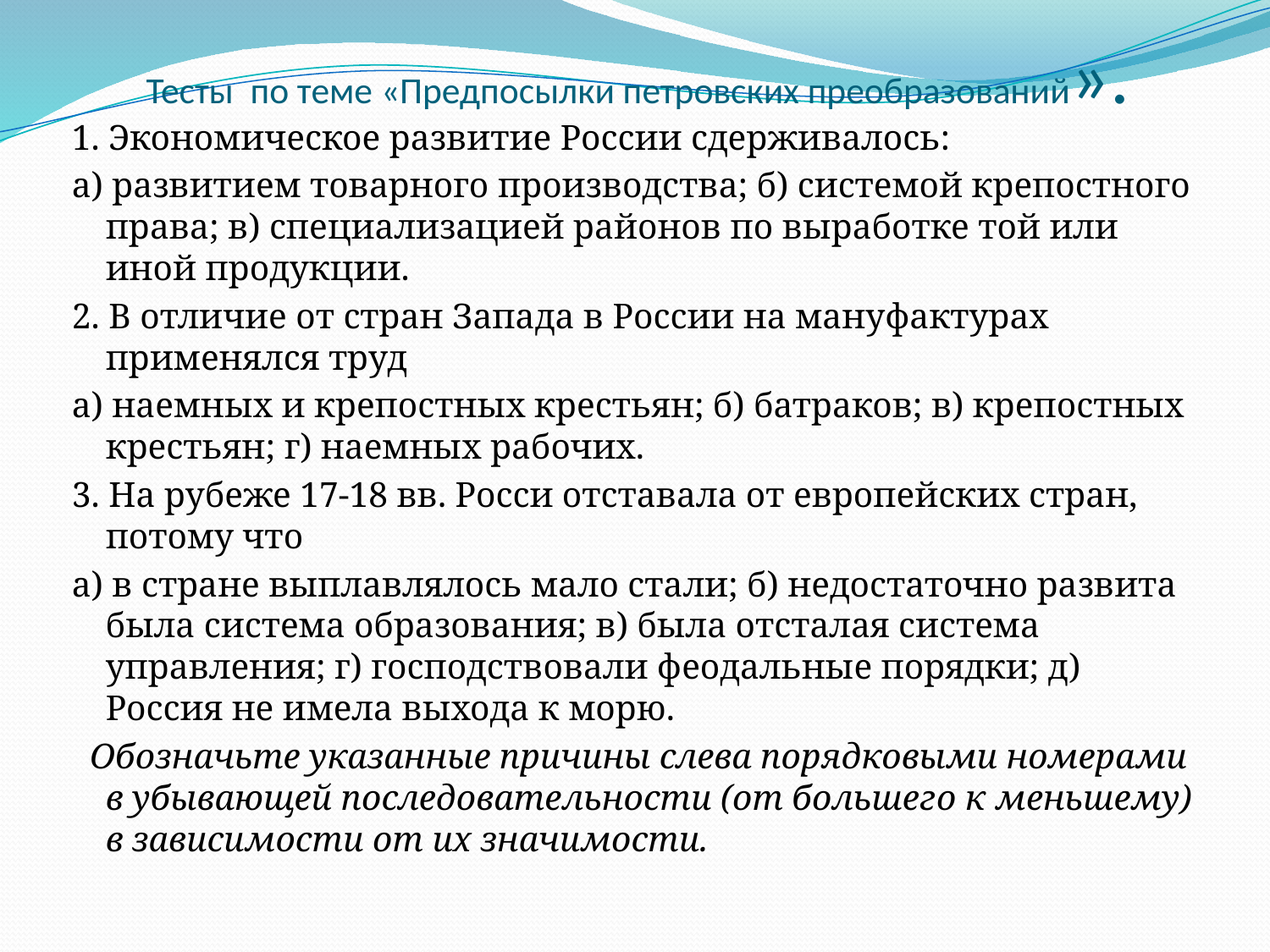

# Тесты по теме «Предпосылки петровских преобразований».
1. Экономическое развитие России сдерживалось:
а) развитием товарного производства; б) системой крепостного права; в) специализацией районов по выработке той или иной продукции.
2. В отличие от стран Запада в России на мануфактурах применялся труд
а) наемных и крепостных крестьян; б) батраков; в) крепостных крестьян; г) наемных рабочих.
3. На рубеже 17-18 вв. Росси отставала от европейских стран, потому что
а) в стране выплавлялось мало стали; б) недостаточно развита была система образования; в) была отсталая система управления; г) господствовали феодальные порядки; д) Россия не имела выхода к морю.
  Обозначьте указанные причины слева порядковыми номерами в убывающей последовательности (от большего к меньшему) в зависимости от их значимости.